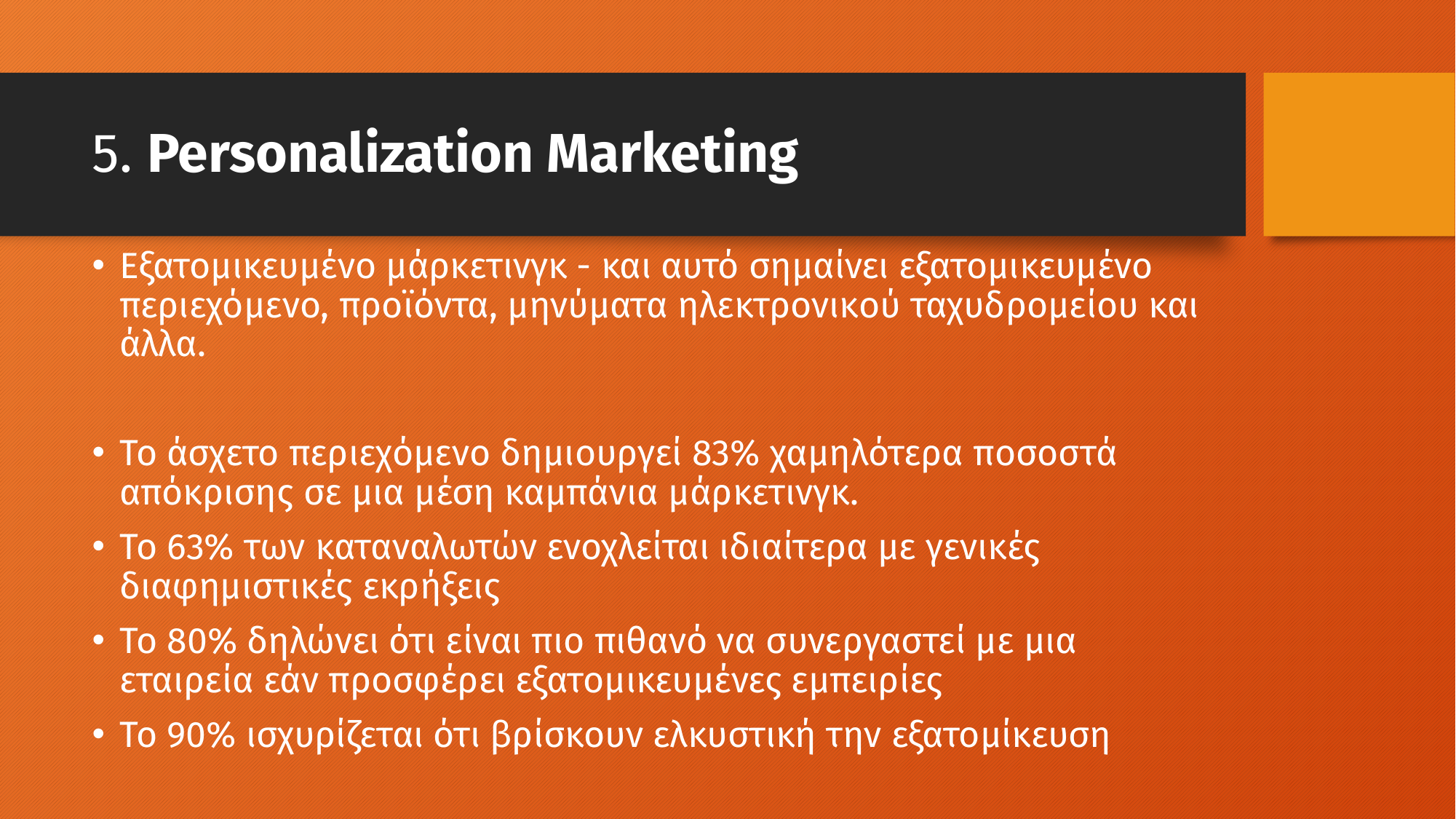

# 5. Personalization Marketing
Εξατομικευμένο μάρκετινγκ - και αυτό σημαίνει εξατομικευμένο περιεχόμενο, προϊόντα, μηνύματα ηλεκτρονικού ταχυδρομείου και άλλα.

Το άσχετο περιεχόμενο δημιουργεί 83% χαμηλότερα ποσοστά απόκρισης σε μια μέση καμπάνια μάρκετινγκ.
Το 63% των καταναλωτών ενοχλείται ιδιαίτερα με γενικές διαφημιστικές εκρήξεις
Το 80% δηλώνει ότι είναι πιο πιθανό να συνεργαστεί με μια εταιρεία εάν προσφέρει εξατομικευμένες εμπειρίες
Το 90% ισχυρίζεται ότι βρίσκουν ελκυστική την εξατομίκευση